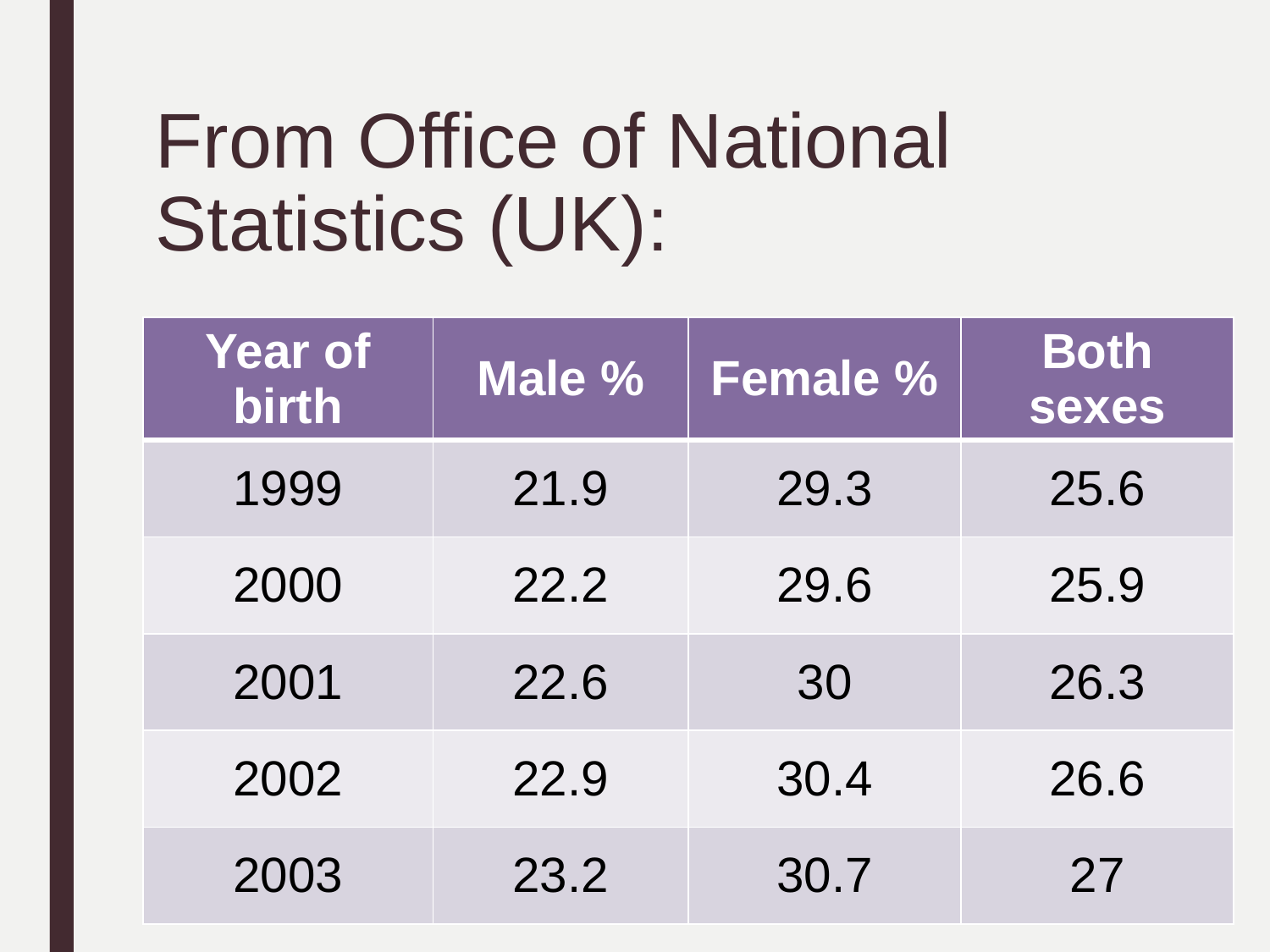

# From Office of National Statistics (UK):
| Year of birth | Male % | Female % | Both sexes |
| --- | --- | --- | --- |
| 1999 | 21.9 | 29.3 | 25.6 |
| 2000 | 22.2 | 29.6 | 25.9 |
| 2001 | 22.6 | 30 | 26.3 |
| 2002 | 22.9 | 30.4 | 26.6 |
| 2003 | 23.2 | 30.7 | 27 |